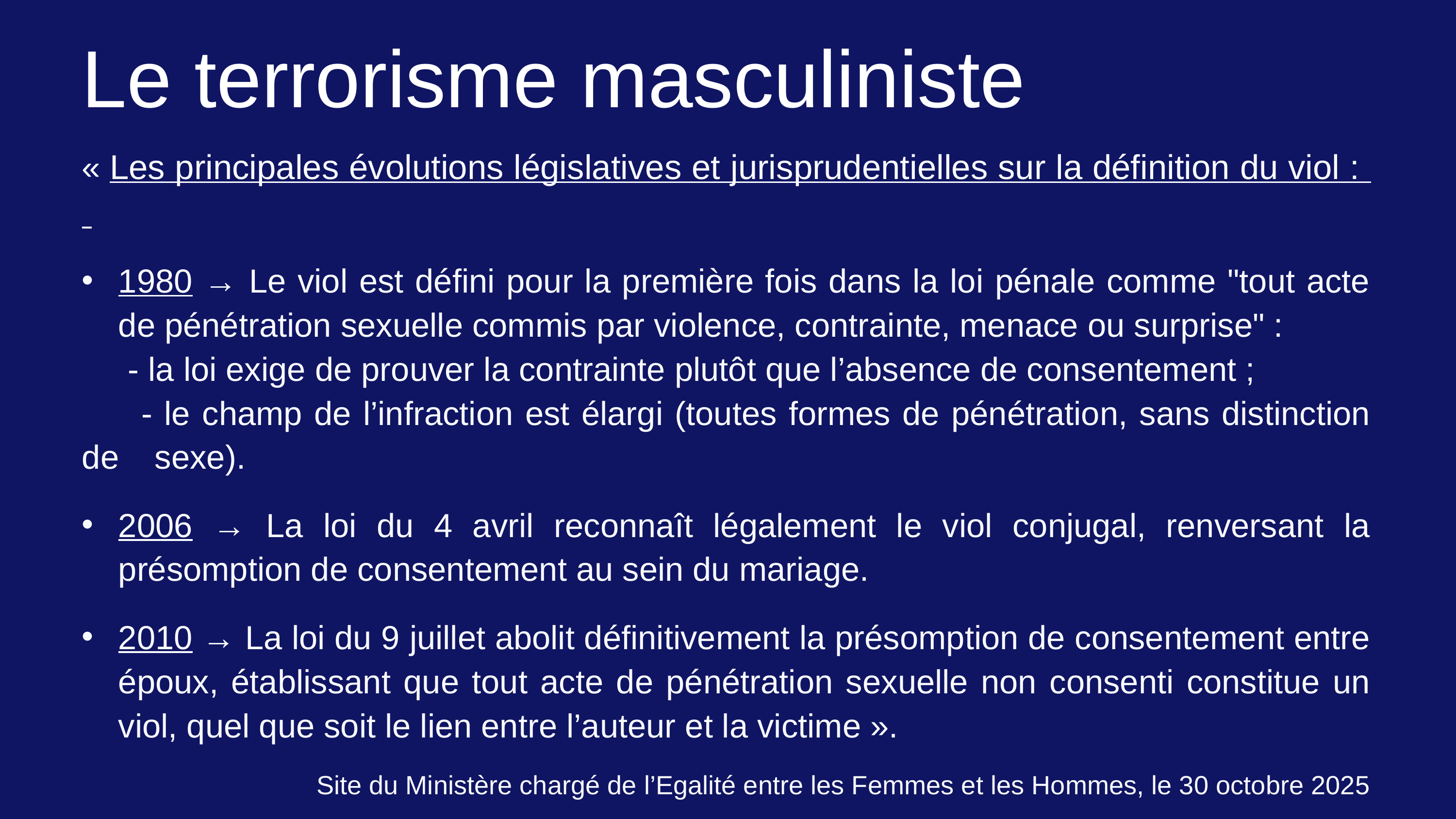

Le terrorisme masculiniste
« Les principales évolutions législatives et jurisprudentielles sur la définition du viol :
1980 → Le viol est défini pour la première fois dans la loi pénale comme "tout acte de pénétration sexuelle commis par violence, contrainte, menace ou surprise" :
     - la loi exige de prouver la contrainte plutôt que l’absence de consentement ;
     - le champ de l’infraction est élargi (toutes formes de pénétration, sans distinction de 	sexe).
2006 → La loi du 4 avril reconnaît légalement le viol conjugal, renversant la présomption de consentement au sein du mariage.
2010 → La loi du 9 juillet abolit définitivement la présomption de consentement entre époux, établissant que tout acte de pénétration sexuelle non consenti constitue un viol, quel que soit le lien entre l’auteur et la victime ».
Site du Ministère chargé de l’Egalité entre les Femmes et les Hommes, le 30 octobre 2025